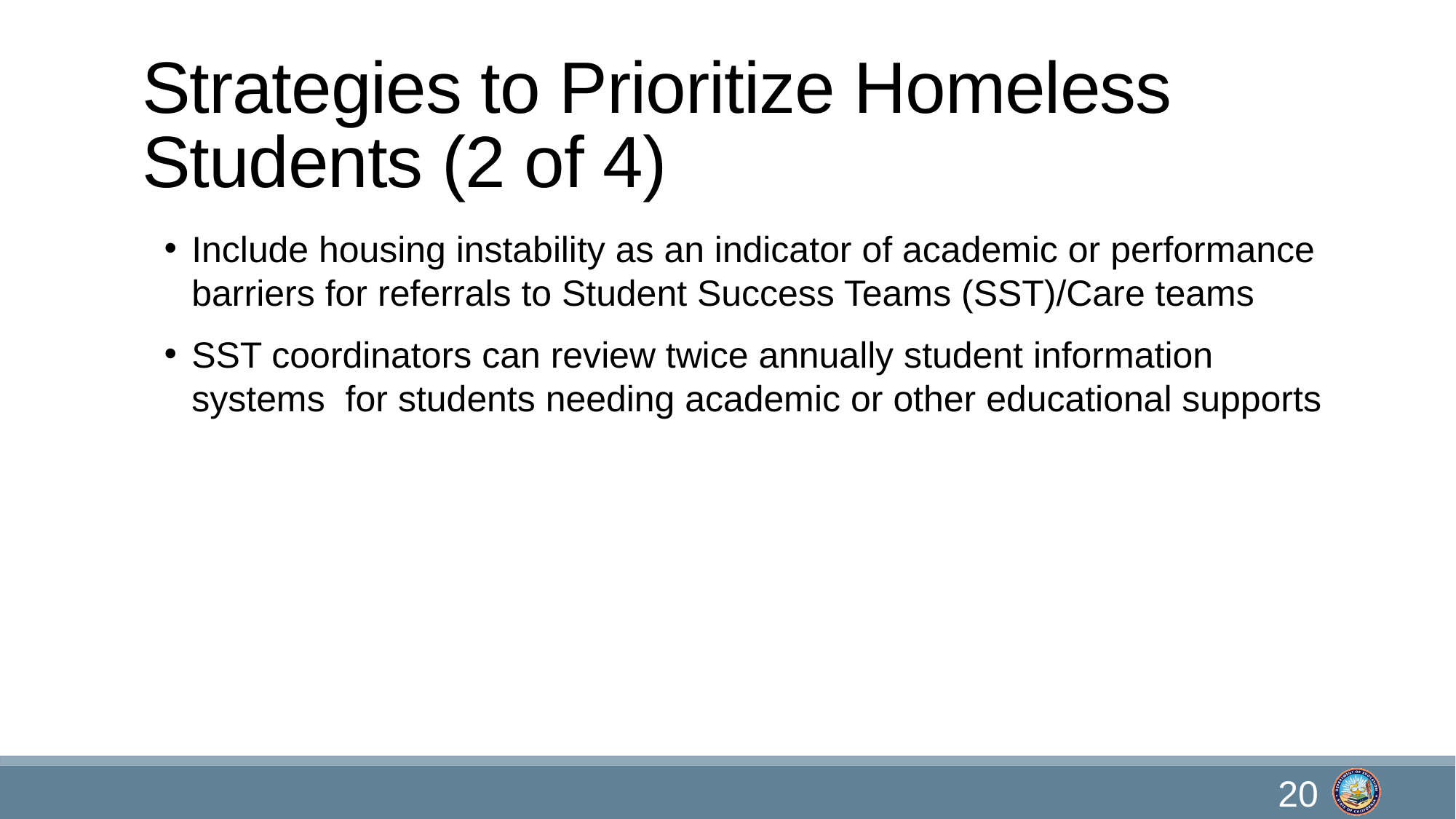

# Strategies to Prioritize Homeless Students (2 of 4)
Include housing instability as an indicator of academic or performance barriers for referrals to Student Success Teams (SST)/Care teams
SST coordinators can review twice annually student information systems  for students needing academic or other educational supports

20